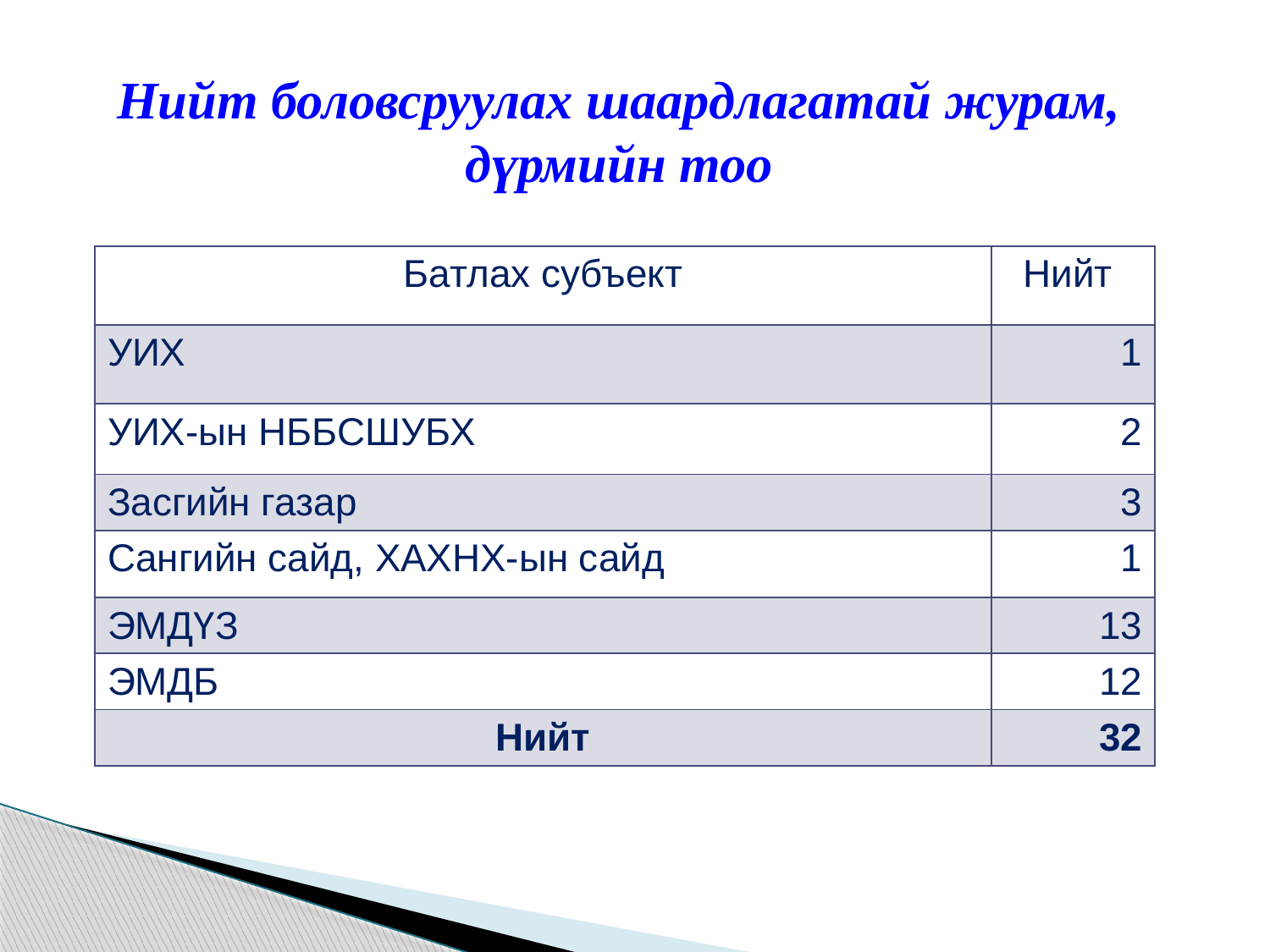

# Нийт боловсруулах шаардлагатай журам, дүрмийн тоо
| Батлах субъект | Нийт |
| --- | --- |
| УИХ | 1 |
| УИХ-ын НББСШУБХ | 2 |
| Засгийн газар | 3 |
| Сангийн сайд, ХАХНХ-ын сайд | 1 |
| ЭМДҮЗ | 13 |
| ЭМДБ | 12 |
| Нийт | 32 |